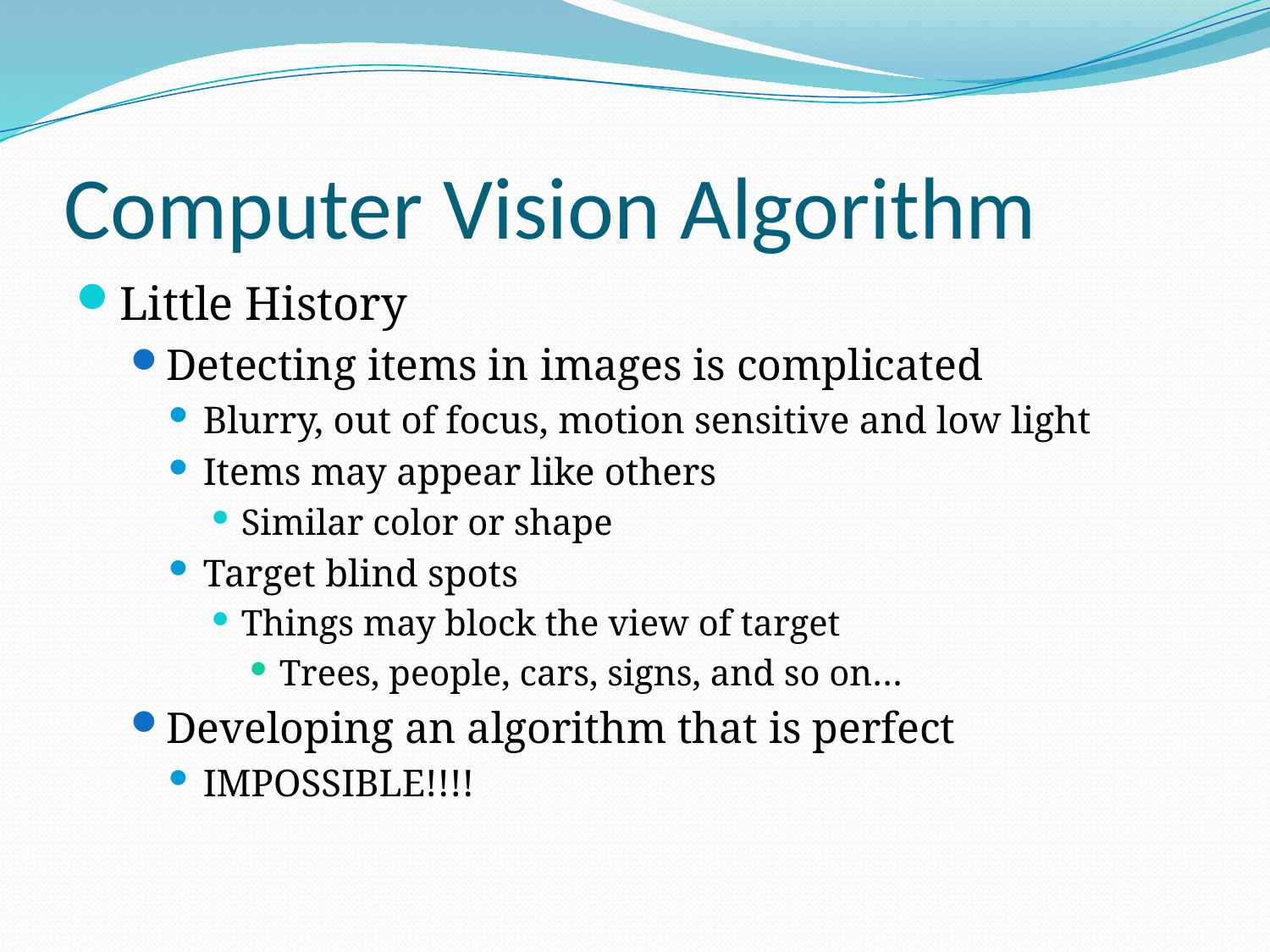

# Computer Vision Algorithm
Little History
Detecting items in images is complicated
Blurry, out of focus, motion sensitive and low light
Items may appear like others
Similar color or shape
Target blind spots
Things may block the view of target
Trees, people, cars, signs, and so on…
Developing an algorithm that is perfect
IMPOSSIBLE!!!!